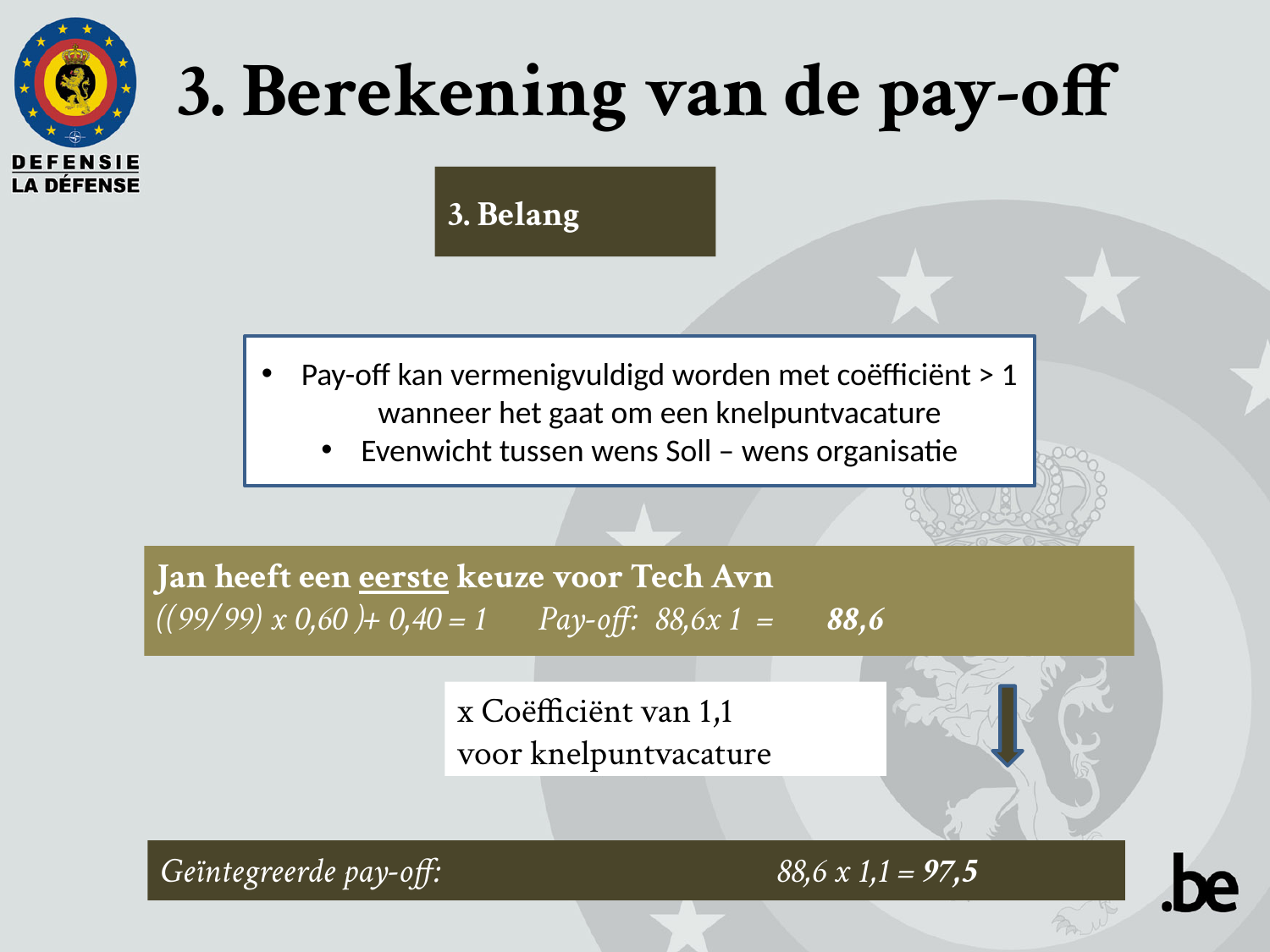

3. Berekening van de pay-off
3. Belang

Pay-off kan vermenigvuldigd worden met coëfficiënt > 1 wanneer het gaat om een knelpuntvacature
Evenwicht tussen wens Soll – wens organisatie
Jan heeft een eerste keuze voor Tech Avn
((99/99) x 0,60 )+ 0,40 = 1      	Pay-off:  88,6x 1  =       88,6
x Coëfficiënt van 1,1
voor knelpuntvacature

Geïntegreerde pay-off: 	                              88,6 x 1,1 = 97,5